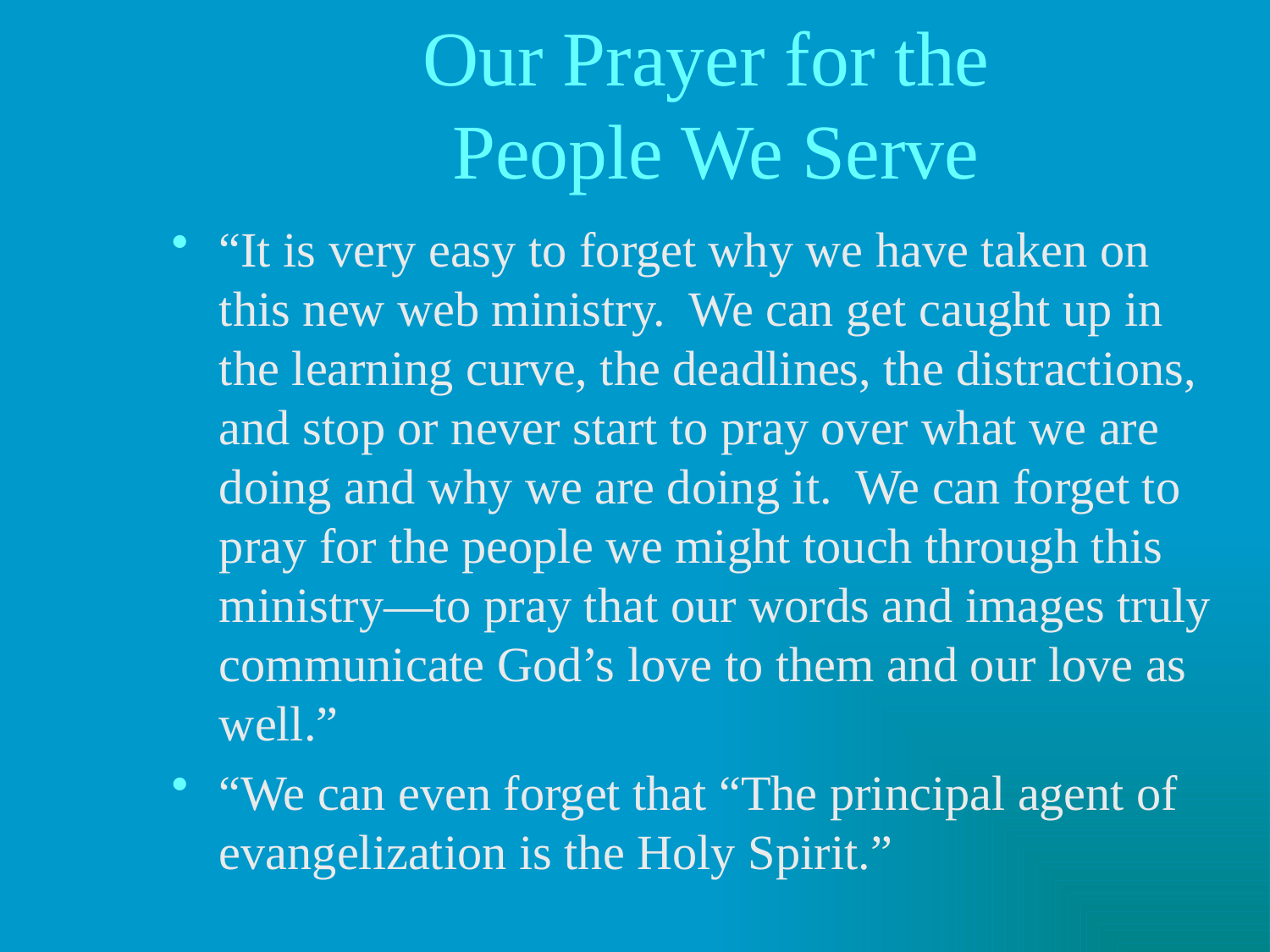

# Our Prayer for the People We Serve
“It is very easy to forget why we have taken on this new web ministry.  We can get caught up in the learning curve, the deadlines, the distractions, and stop or never start to pray over what we are doing and why we are doing it.  We can forget to pray for the people we might touch through this ministry—to pray that our words and images truly communicate God’s love to them and our love as well.”
“We can even forget that “The principal agent of evangelization is the Holy Spirit.”